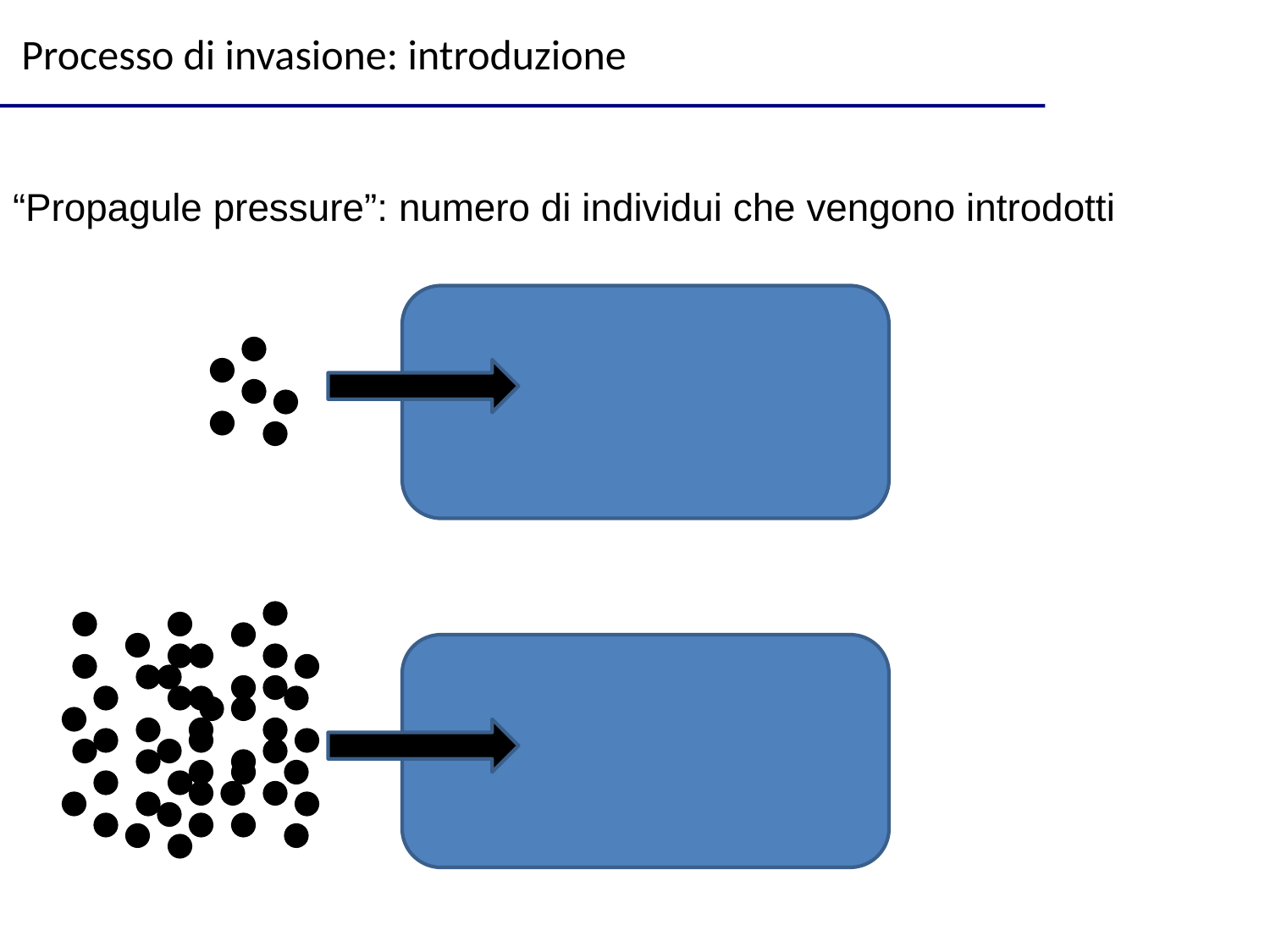

Processo di invasione: introduzione

“Propagule pressure”: numero di individui che vengono introdotti